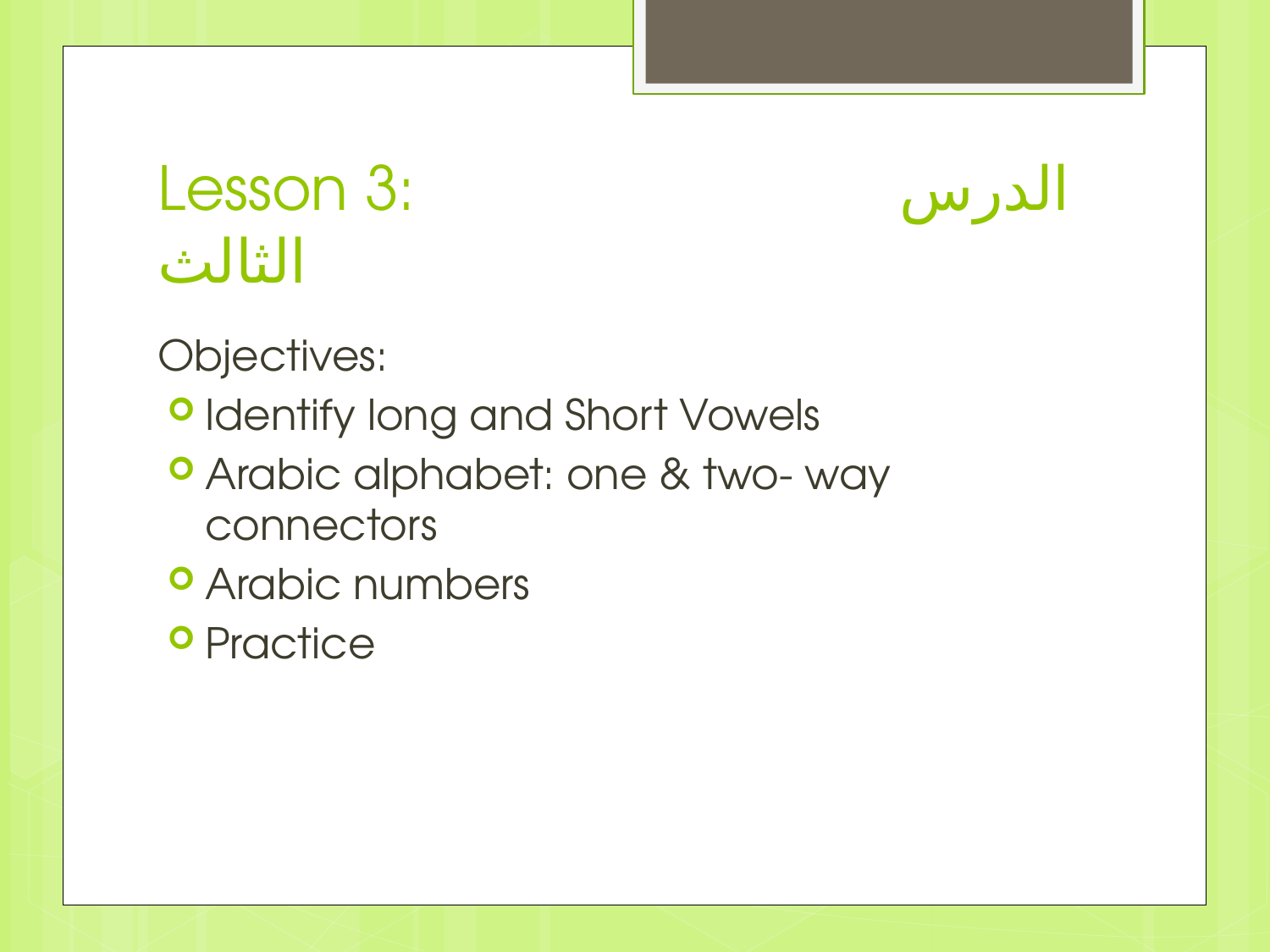

# Lesson 3:                             الدرس الثالث
Objectives:
Identify long and Short Vowels
Arabic alphabet: one & two- way connectors
Arabic numbers
Practice